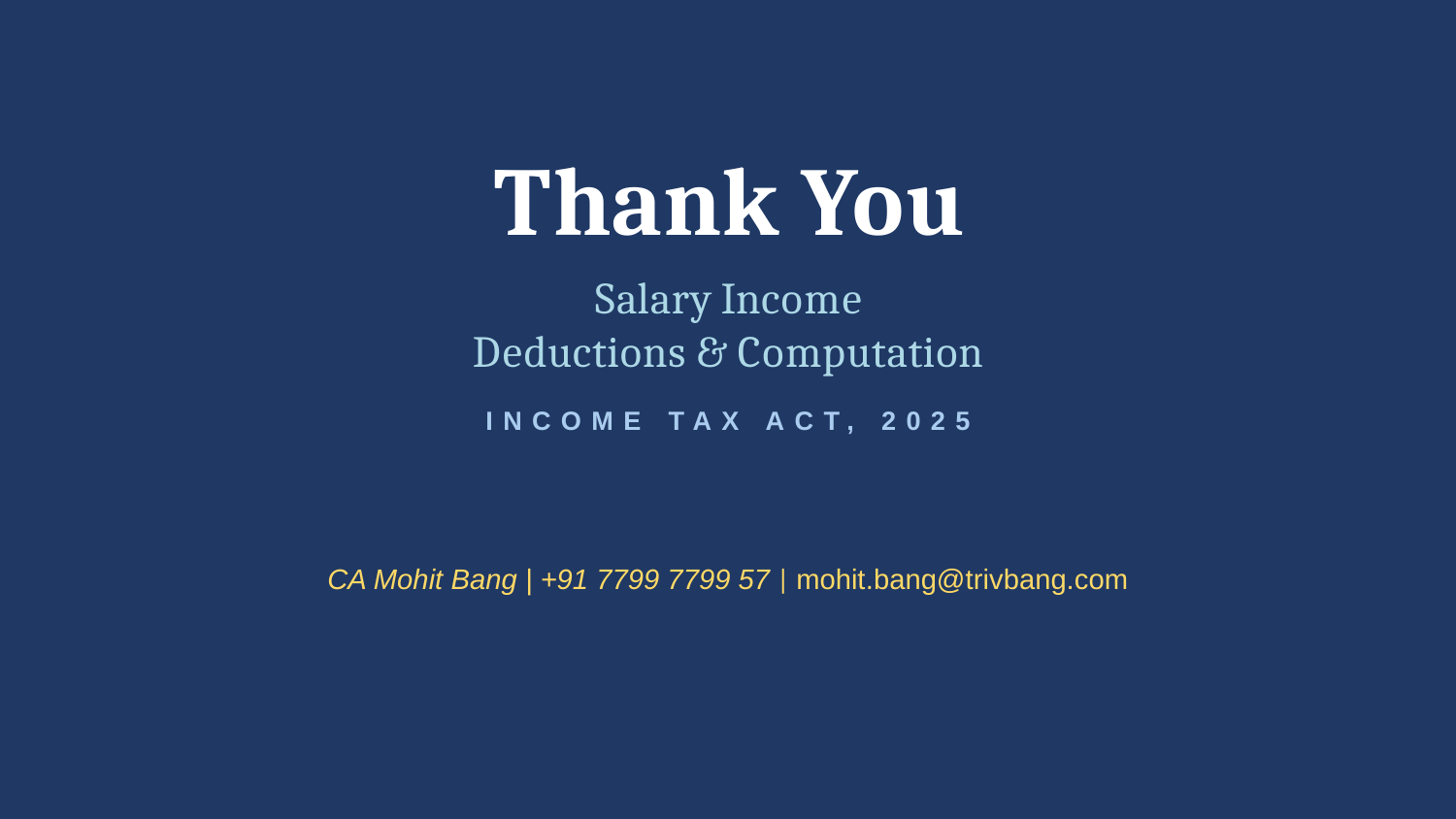

Thank You
Salary Income
Deductions & Computation
INCOME TAX ACT, 2025
CA Mohit Bang | +91 7799 7799 57 | mohit.bang@trivbang.com